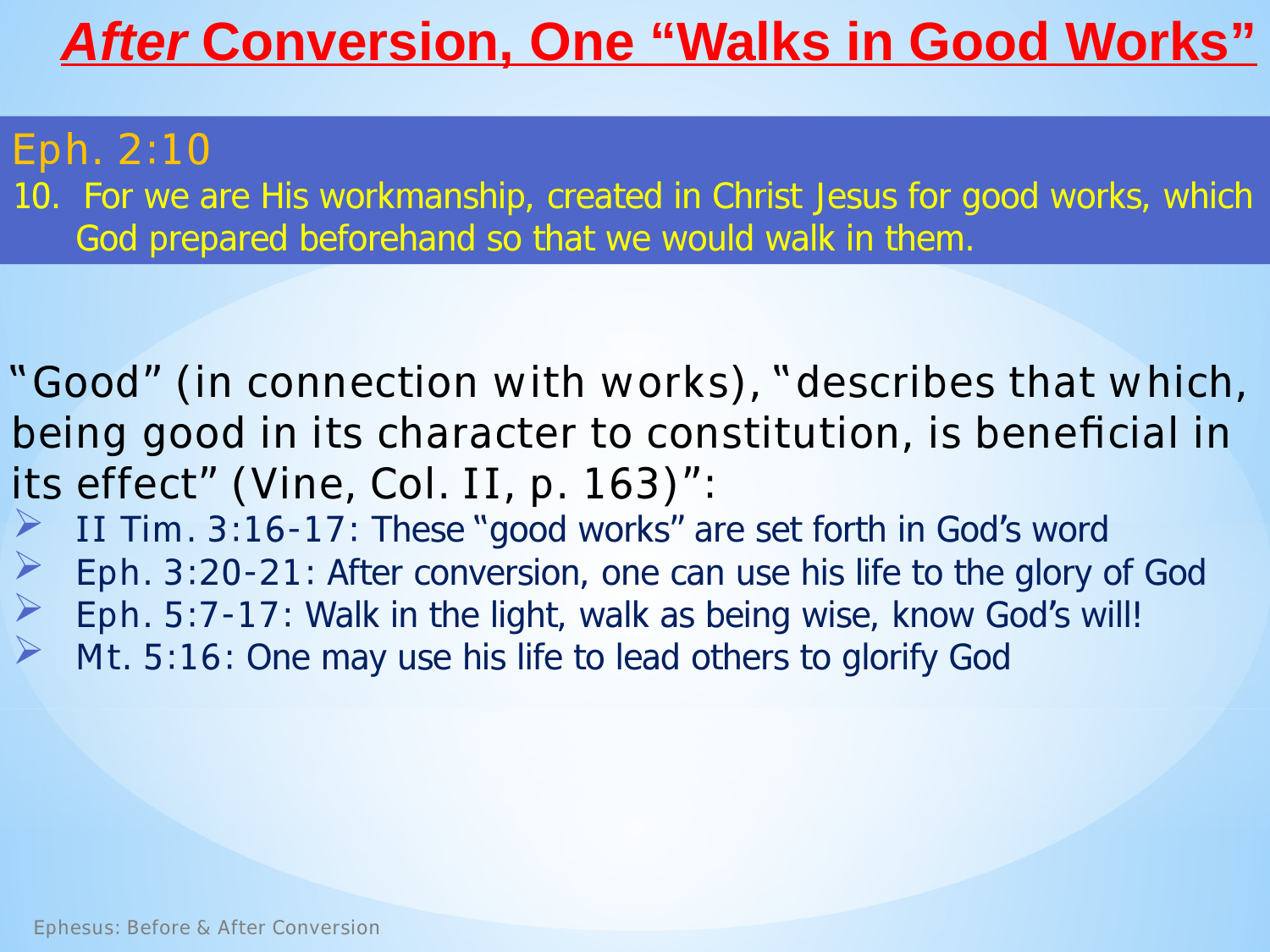

# After Conversion, One “Walks in Good Works”
Eph. 2:10
10.  For we are His workmanship, created in Christ Jesus for good works, which God prepared beforehand so that we would walk in them.
“Good” (in connection with works), “describes that which,
being good in its character to constitution, is beneficial in
its effect” (Vine, Col. II, p. 163)”:
II Tim. 3:16-17: These “good works” are set forth in God’s word
Eph. 3:20-21: After conversion, one can use his life to the glory of God
Eph. 5:7-17: Walk in the light, walk as being wise, know God’s will!
Mt. 5:16: One may use his life to lead others to glorify God
Ephesus: Before & After Conversion